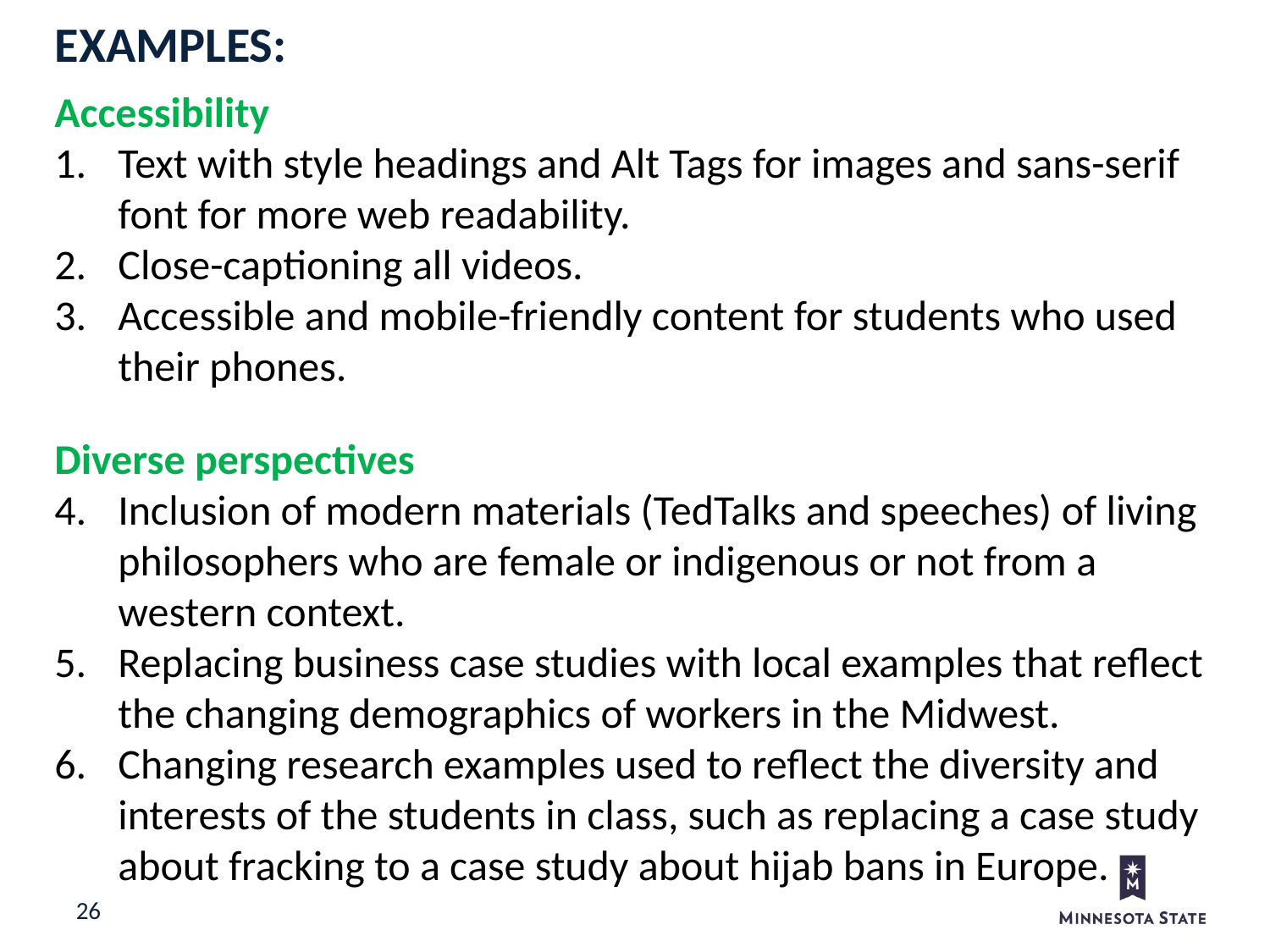

Examples:
Accessibility
Text with style headings and Alt Tags for images and sans-serif font for more web readability.
Close-captioning all videos.
Accessible and mobile-friendly content for students who used their phones.

Diverse perspectives
Inclusion of modern materials (TedTalks and speeches) of living philosophers who are female or indigenous or not from a western context.
Replacing business case studies with local examples that reflect the changing demographics of workers in the Midwest.
Changing research examples used to reflect the diversity and interests of the students in class, such as replacing a case study about fracking to a case study about hijab bans in Europe.